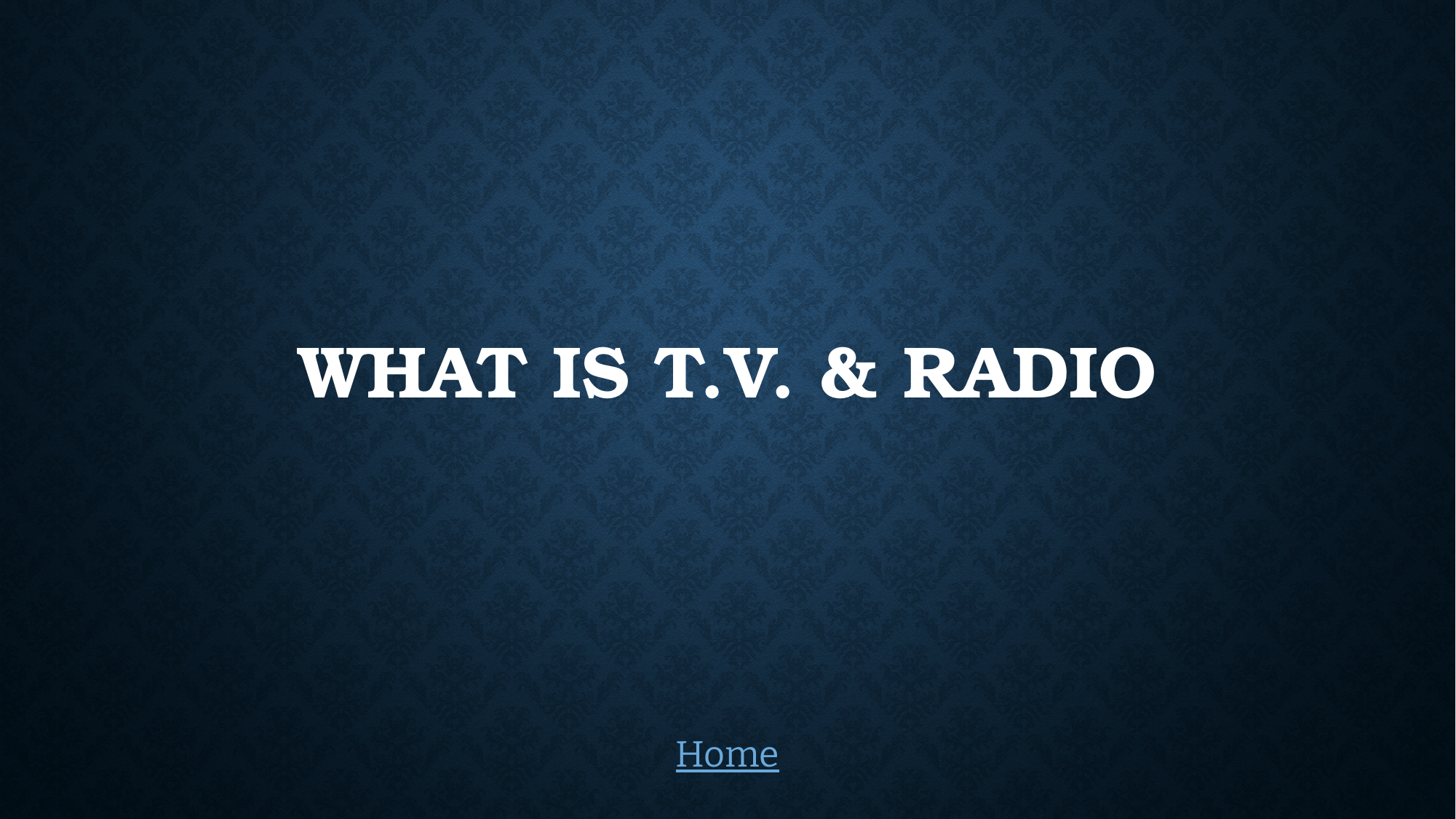

# What is T.V. & Radio
Home